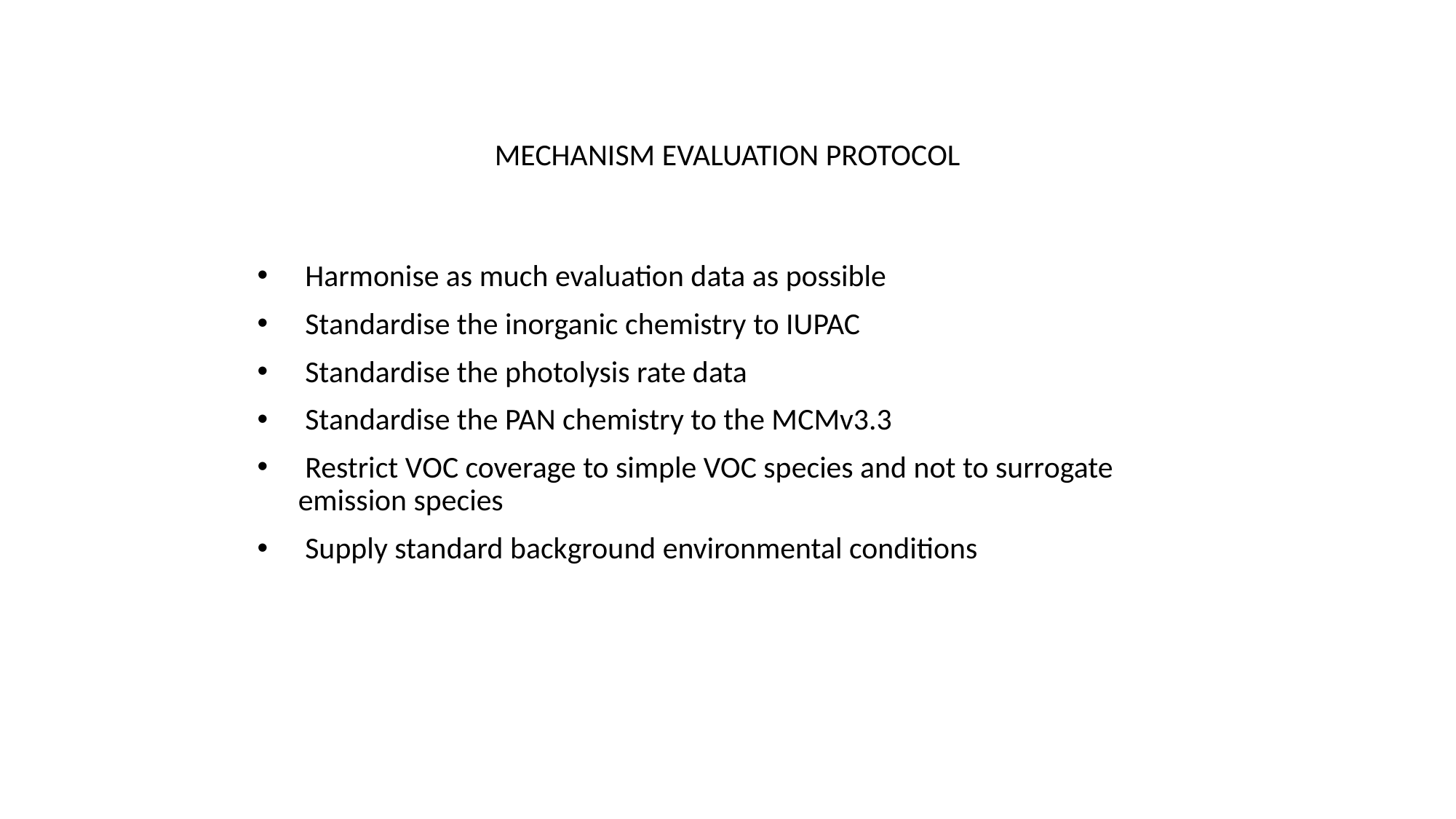

# MECHANISM EVALUATION PROTOCOL
 Harmonise as much evaluation data as possible
 Standardise the inorganic chemistry to IUPAC
 Standardise the photolysis rate data
 Standardise the PAN chemistry to the MCMv3.3
 Restrict VOC coverage to simple VOC species and not to surrogate emission species
 Supply standard background environmental conditions